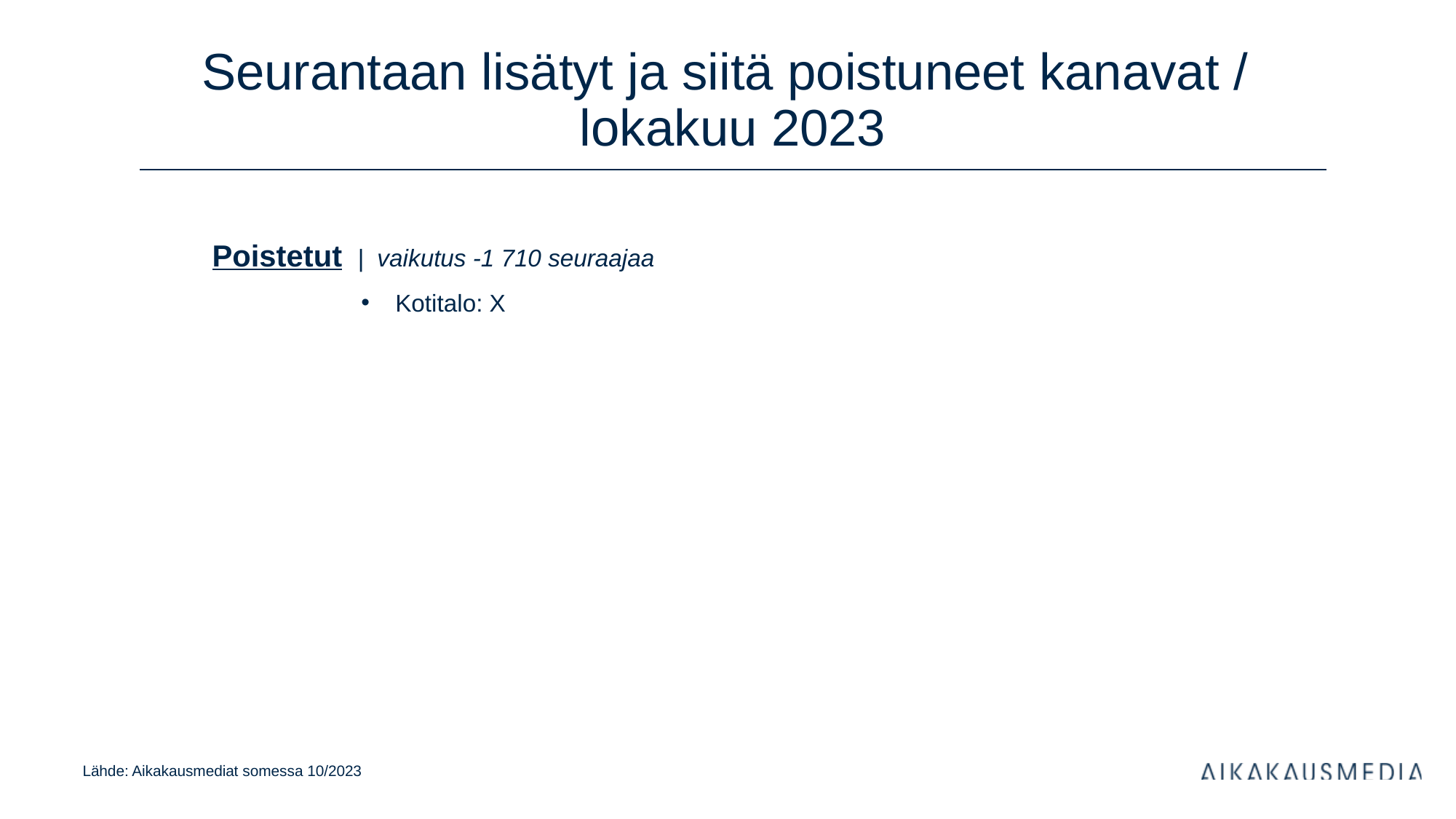

# Seurantaan lisätyt ja siitä poistuneet kanavat / lokakuu 2023
Poistetut  |  vaikutus -1 710 seuraajaa
Kotitalo: X